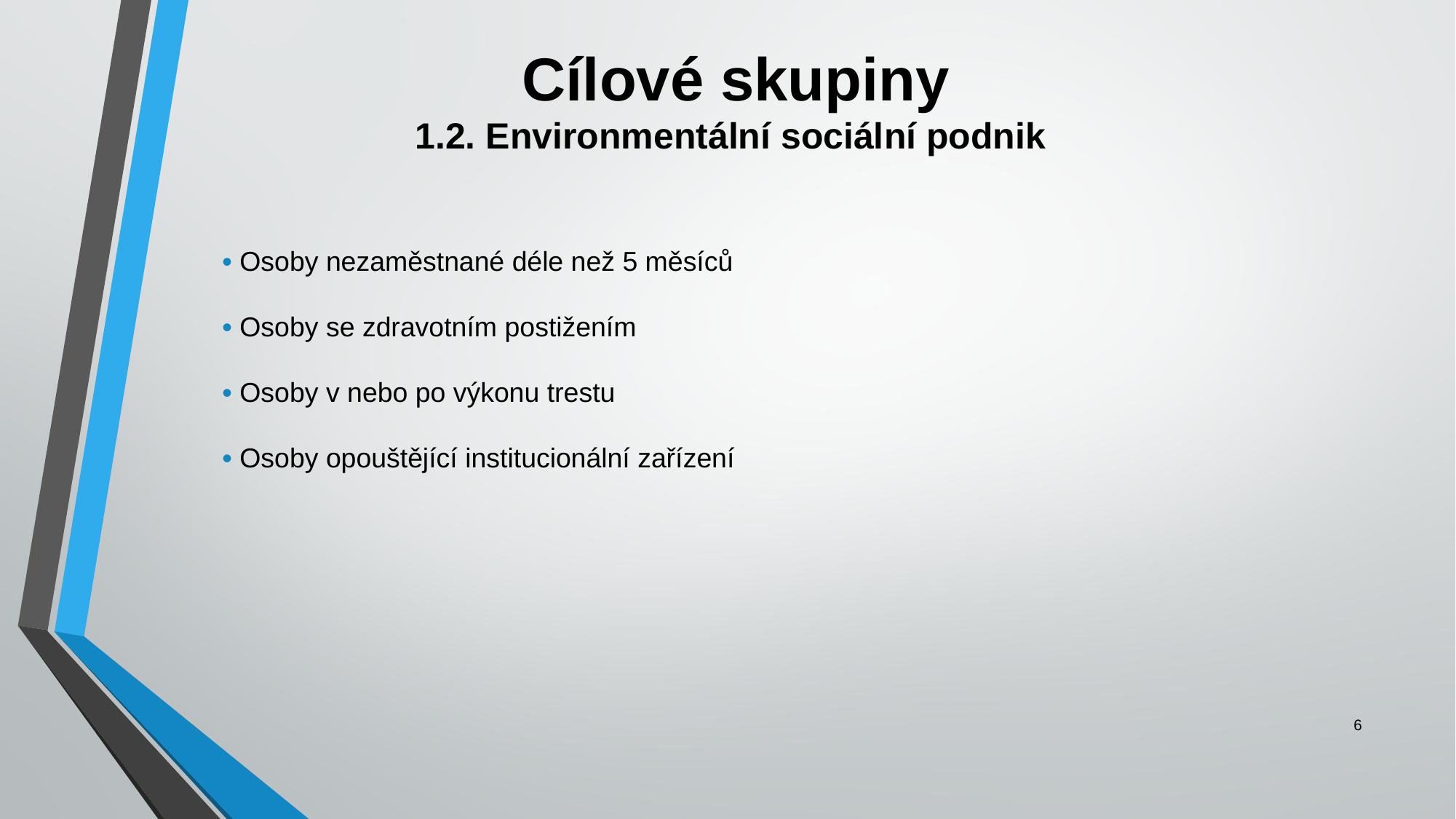

Cílové skupiny
1.2. Environmentální sociální podnik
• Osoby nezaměstnané déle než 5 měsíců

• Osoby se zdravotním postižením

• Osoby v nebo po výkonu trestu

• Osoby opouštějící institucionální zařízení
6